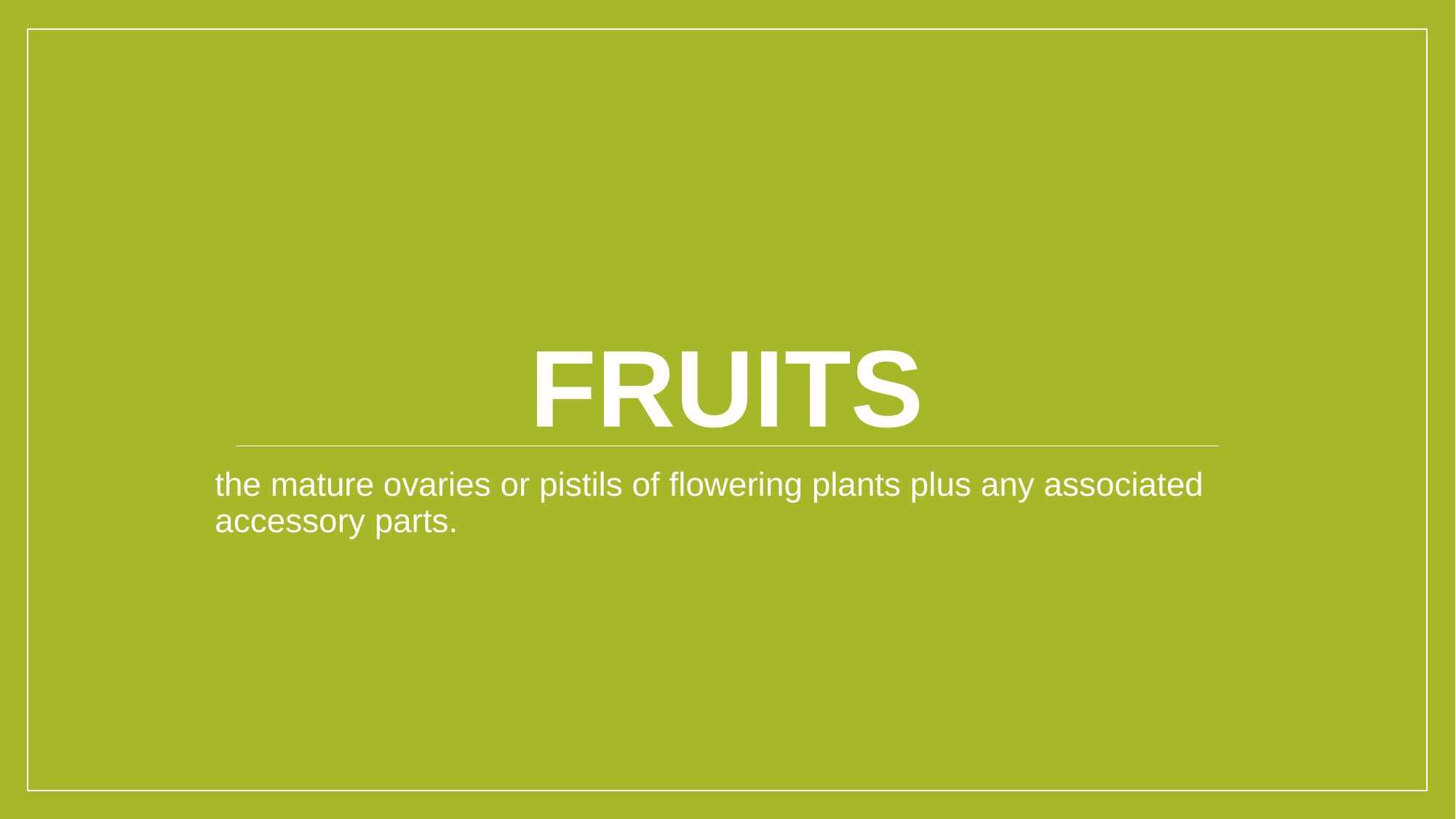

# Fruits
the mature ovaries or pistils of flowering plants plus any associated accessory parts.